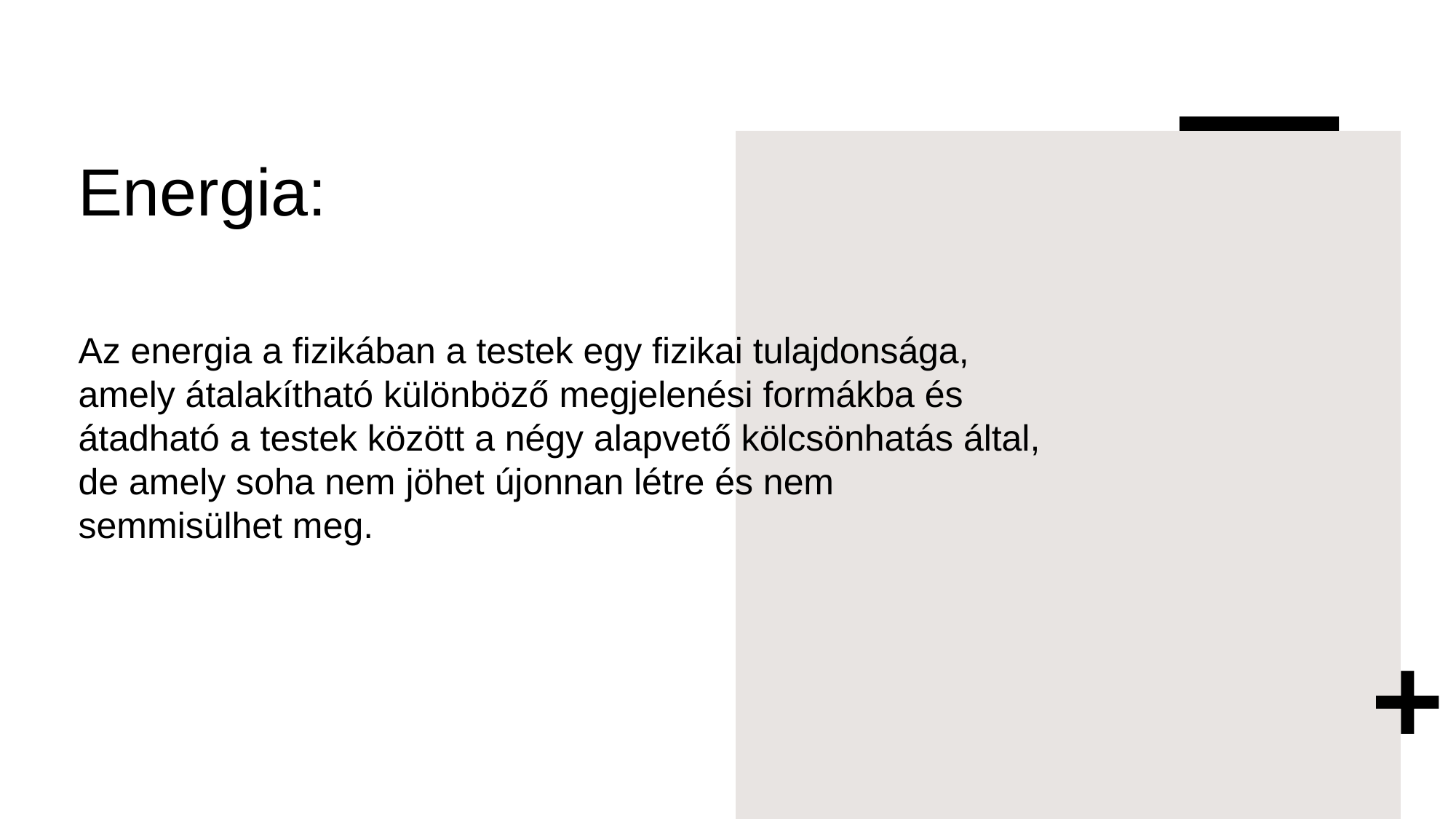

# Energia:
Az energia a fizikában a testek egy fizikai tulajdonsága, amely átalakítható különböző megjelenési formákba és átadható a testek között a négy alapvető kölcsönhatás által, de amely soha nem jöhet újonnan létre és nem semmisülhet meg.